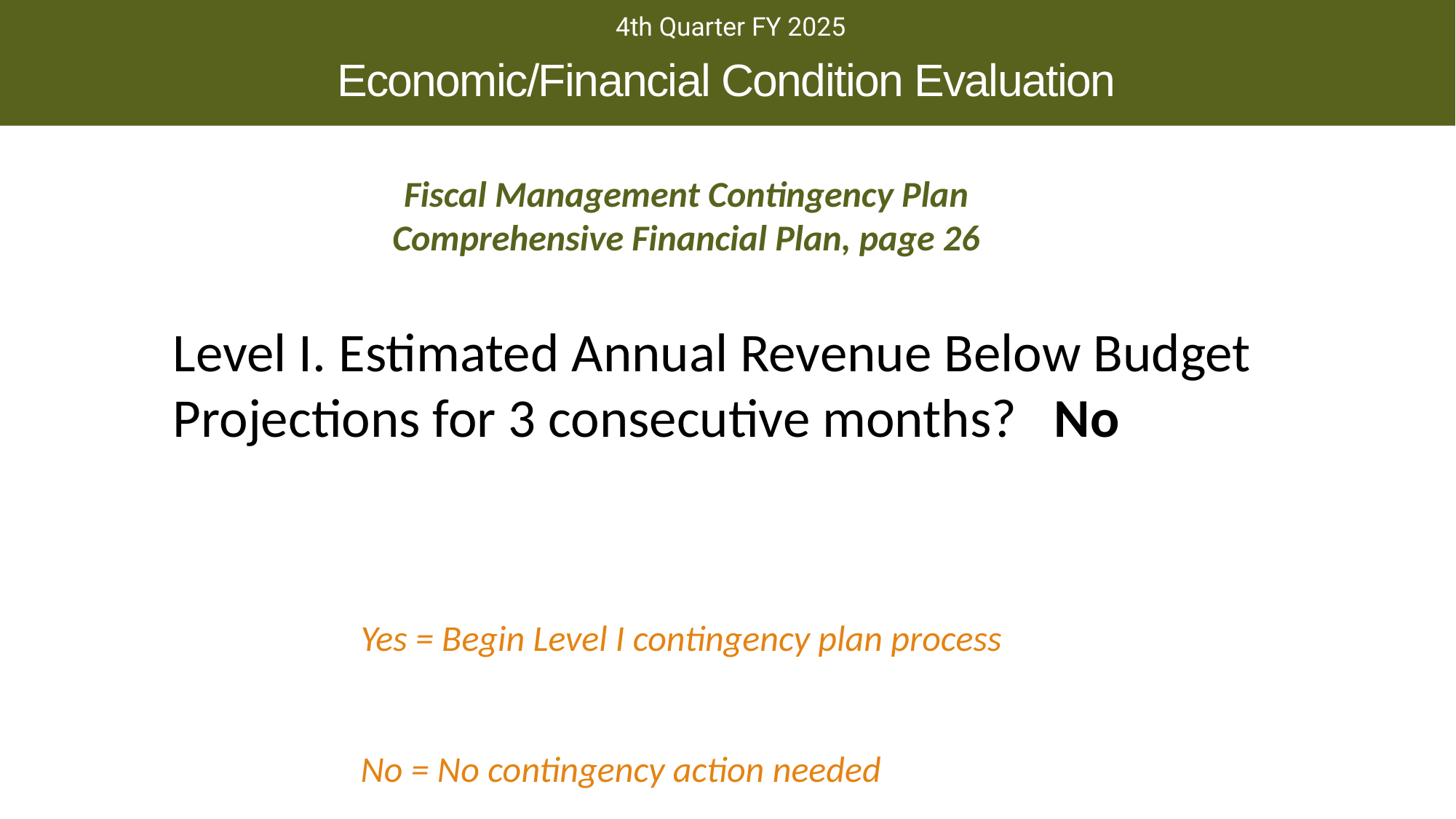

4th Quarter FY 2025
Economic/Financial Condition Evaluation
Fiscal Management Contingency Plan
Comprehensive Financial Plan, page 26

Level I. Estimated Annual Revenue Below Budget Projections for 3 consecutive months?   No

Yes = Begin Level I contingency plan process

No = No contingency action needed